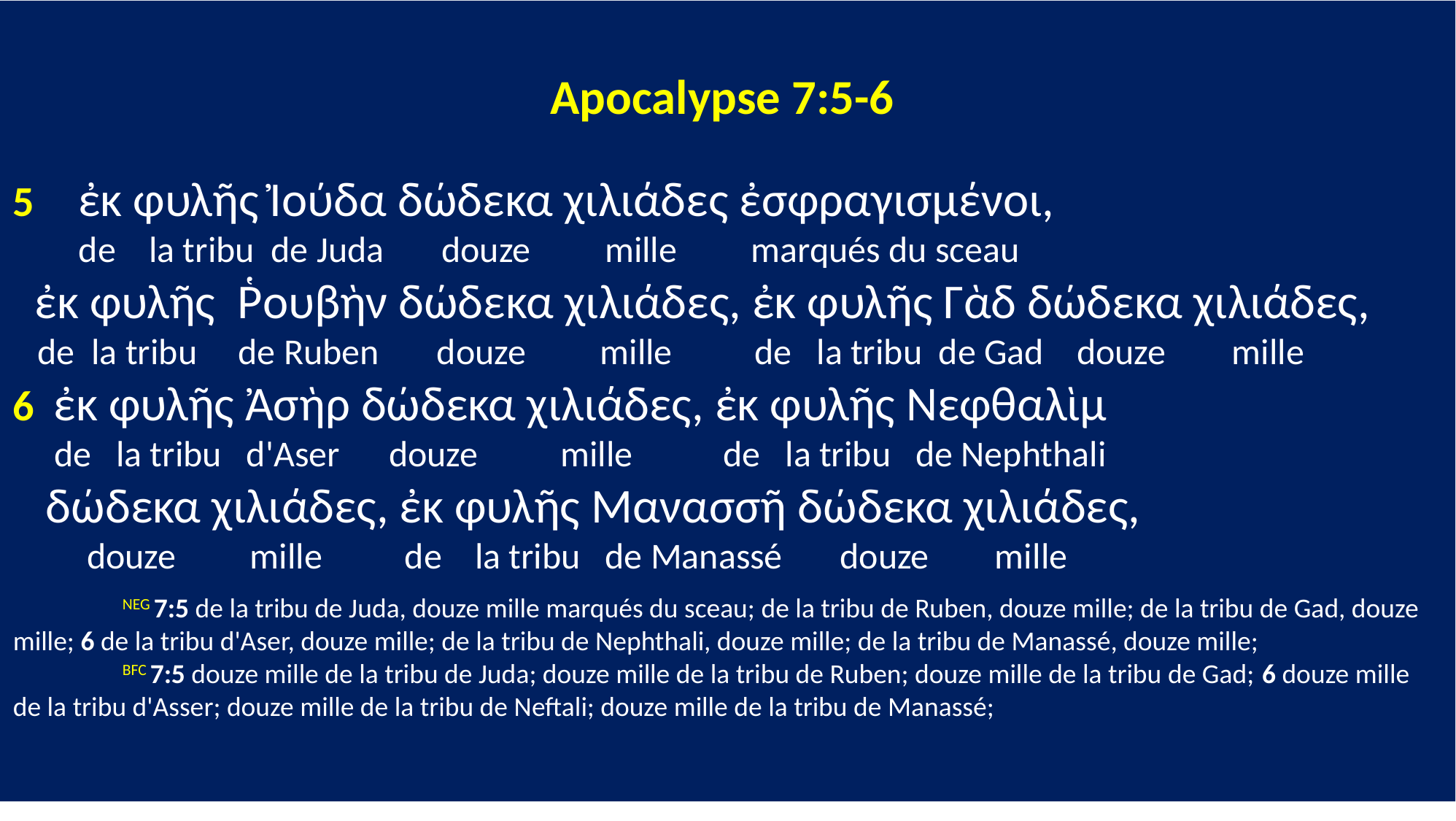

Apocalypse 7:5-6

5    ἐκ φυλῆς Ἰούδα δώδεκα χιλιάδες ἐσφραγισμένοι,
        de    la tribu  de Juda       douze         mille         marqués du sceau
  ἐκ φυλῆς  Ῥουβὴν δώδεκα χιλιάδες, ἐκ φυλῆς Γὰδ δώδεκα χιλιάδες,
   de  la tribu     de Ruben       douze         mille          de   la tribu  de Gad    douze        mille
6  ἐκ φυλῆς Ἀσὴρ δώδεκα χιλιάδες, ἐκ φυλῆς Νεφθαλὶμ
     de   la tribu   d'Aser      douze          mille           de   la tribu   de Nephthali
   δώδεκα χιλιάδες, ἐκ φυλῆς Μανασσῆ δώδεκα χιλιάδες,
         douze         mille          de    la tribu   de Manassé       douze        mille

	NEG 7:5 de la tribu de Juda, douze mille marqués du sceau; de la tribu de Ruben, douze mille; de la tribu de Gad, douze mille; 6 de la tribu d'Aser, douze mille; de la tribu de Nephthali, douze mille; de la tribu de Manassé, douze mille;
	BFC 7:5 douze mille de la tribu de Juda; douze mille de la tribu de Ruben; douze mille de la tribu de Gad; 6 douze mille de la tribu d'Asser; douze mille de la tribu de Neftali; douze mille de la tribu de Manassé;